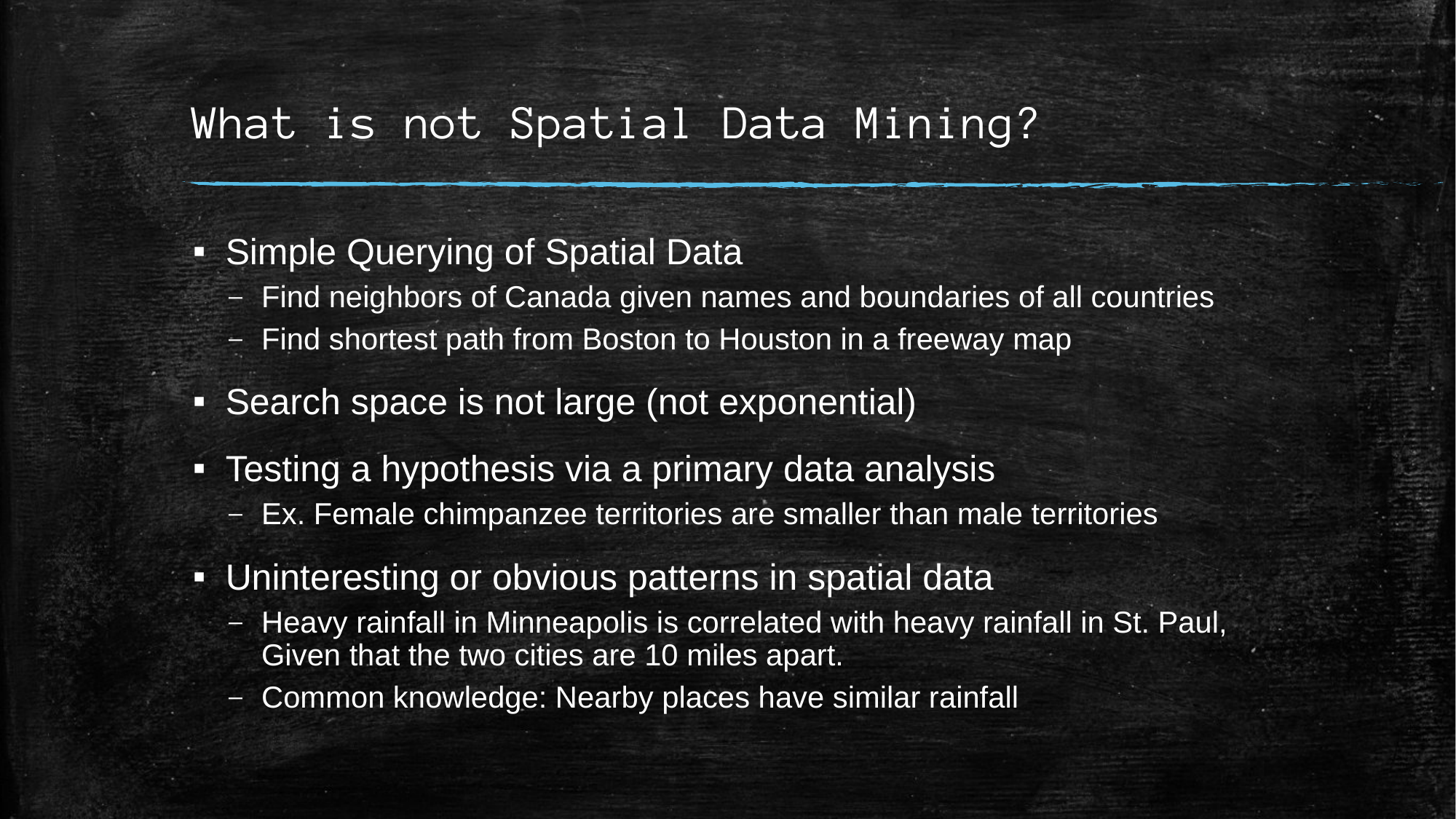

# What is not Spatial Data Mining?
Simple Querying of Spatial Data
Find neighbors of Canada given names and boundaries of all countries
Find shortest path from Boston to Houston in a freeway map
Search space is not large (not exponential)
Testing a hypothesis via a primary data analysis
Ex. Female chimpanzee territories are smaller than male territories
Uninteresting or obvious patterns in spatial data
Heavy rainfall in Minneapolis is correlated with heavy rainfall in St. Paul, Given that the two cities are 10 miles apart.
Common knowledge: Nearby places have similar rainfall